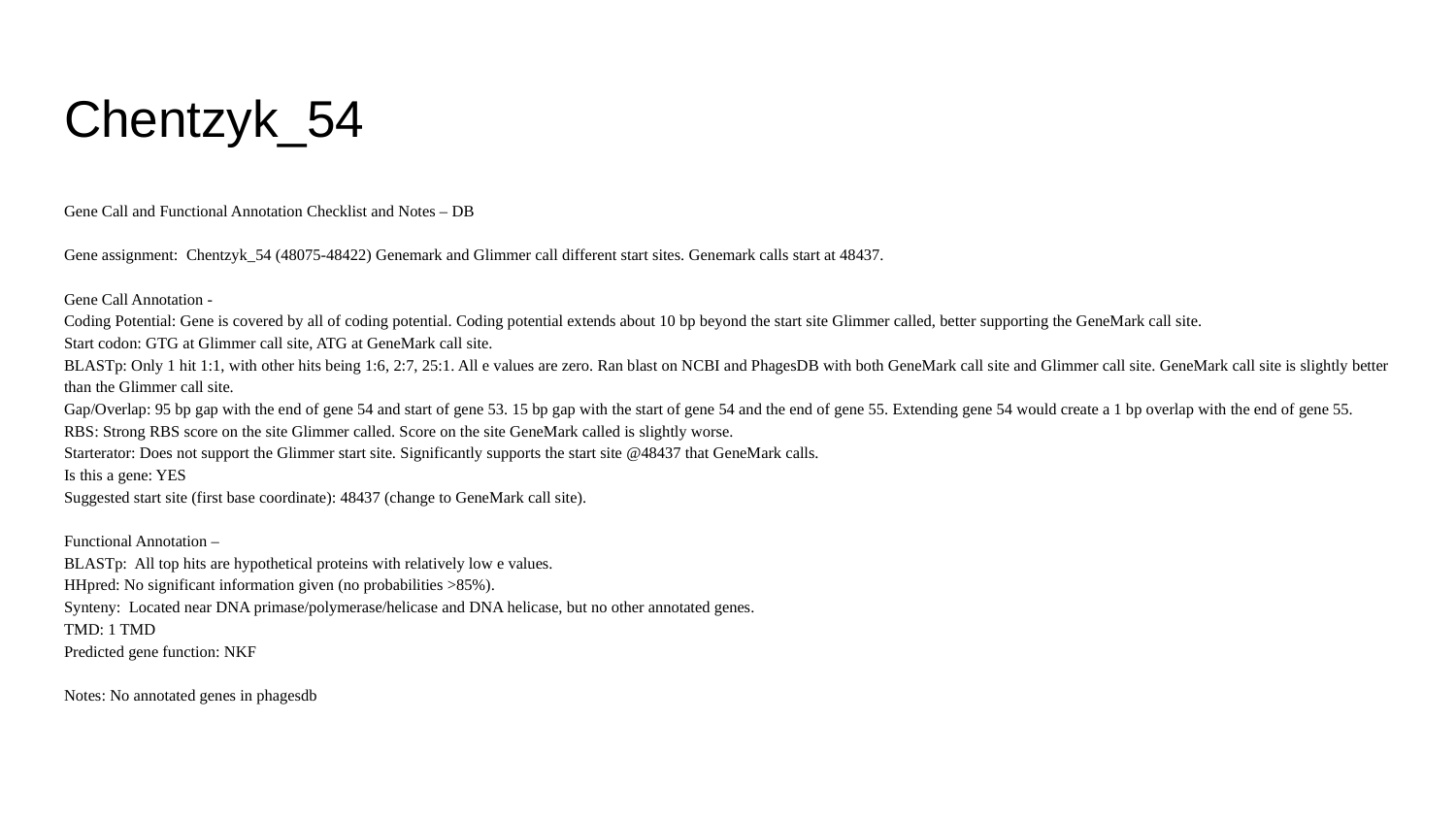

# Chentzyk_54

Gene Call and Functional Annotation Checklist and Notes – DB

Gene assignment:  Chentzyk_54 (48075-48422) Genemark and Glimmer call different start sites. Genemark calls start at 48437.

Gene Call Annotation -
Coding Potential: Gene is covered by all of coding potential. Coding potential extends about 10 bp beyond the start site Glimmer called, better supporting the GeneMark call site.
Start codon: GTG at Glimmer call site, ATG at GeneMark call site.
BLASTp: Only 1 hit 1:1, with other hits being 1:6, 2:7, 25:1. All e values are zero. Ran blast on NCBI and PhagesDB with both GeneMark call site and Glimmer call site. GeneMark call site is slightly better than the Glimmer call site.
Gap/Overlap: 95 bp gap with the end of gene 54 and start of gene 53. 15 bp gap with the start of gene 54 and the end of gene 55. Extending gene 54 would create a 1 bp overlap with the end of gene 55.
RBS: Strong RBS score on the site Glimmer called. Score on the site GeneMark called is slightly worse.
Starterator: Does not support the Glimmer start site. Significantly supports the start site @48437 that GeneMark calls.
Is this a gene: YES
Suggested start site (first base coordinate): 48437 (change to GeneMark call site).

Functional Annotation –
BLASTp:  All top hits are hypothetical proteins with relatively low e values.
HHpred: No significant information given (no probabilities >85%).
Synteny:  Located near DNA primase/polymerase/helicase and DNA helicase, but no other annotated genes.
TMD: 1 TMD
Predicted gene function: NKF

Notes: No annotated genes in phagesdb